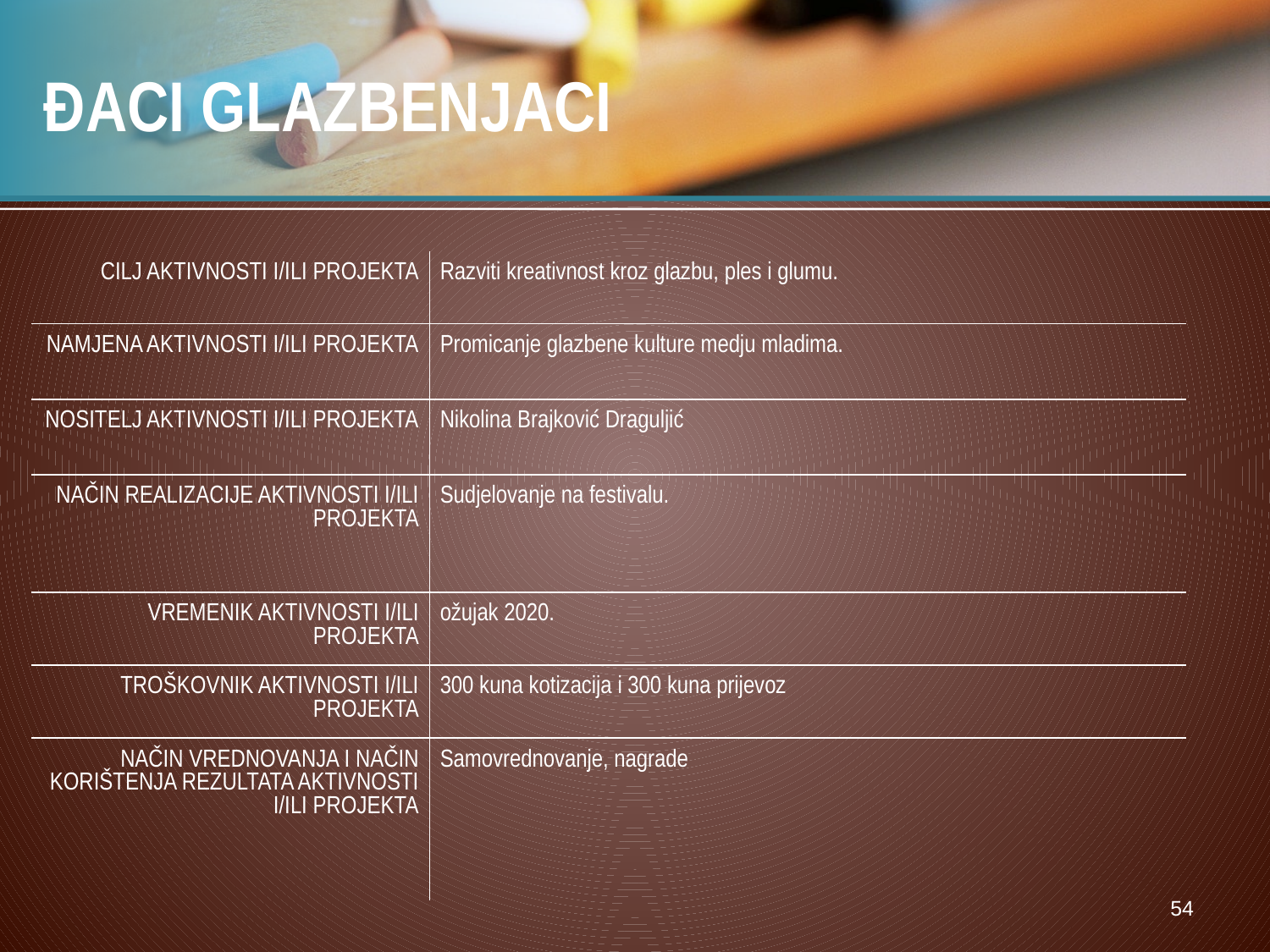

# ĐACI GLAZBENJACI
| CILJ AKTIVNOSTI I/ILI PROJEKTA | Razviti kreativnost kroz glazbu, ples i glumu. |
| --- | --- |
| NAMJENA AKTIVNOSTI I/ILI PROJEKTA | Promicanje glazbene kulture medju mladima. |
| NOSITELJ AKTIVNOSTI I/ILI PROJEKTA | Nikolina Brajković Draguljić |
| NAČIN REALIZACIJE AKTIVNOSTI I/ILI PROJEKTA | Sudjelovanje na festivalu. |
| VREMENIK AKTIVNOSTI I/ILI PROJEKTA | ožujak 2020. |
| TROŠKOVNIK AKTIVNOSTI I/ILI PROJEKTA | 300 kuna kotizacija i 300 kuna prijevoz |
| NAČIN VREDNOVANJA I NAČIN KORIŠTENJA REZULTATA AKTIVNOSTI I/ILI PROJEKTA | Samovrednovanje, nagrade |
54